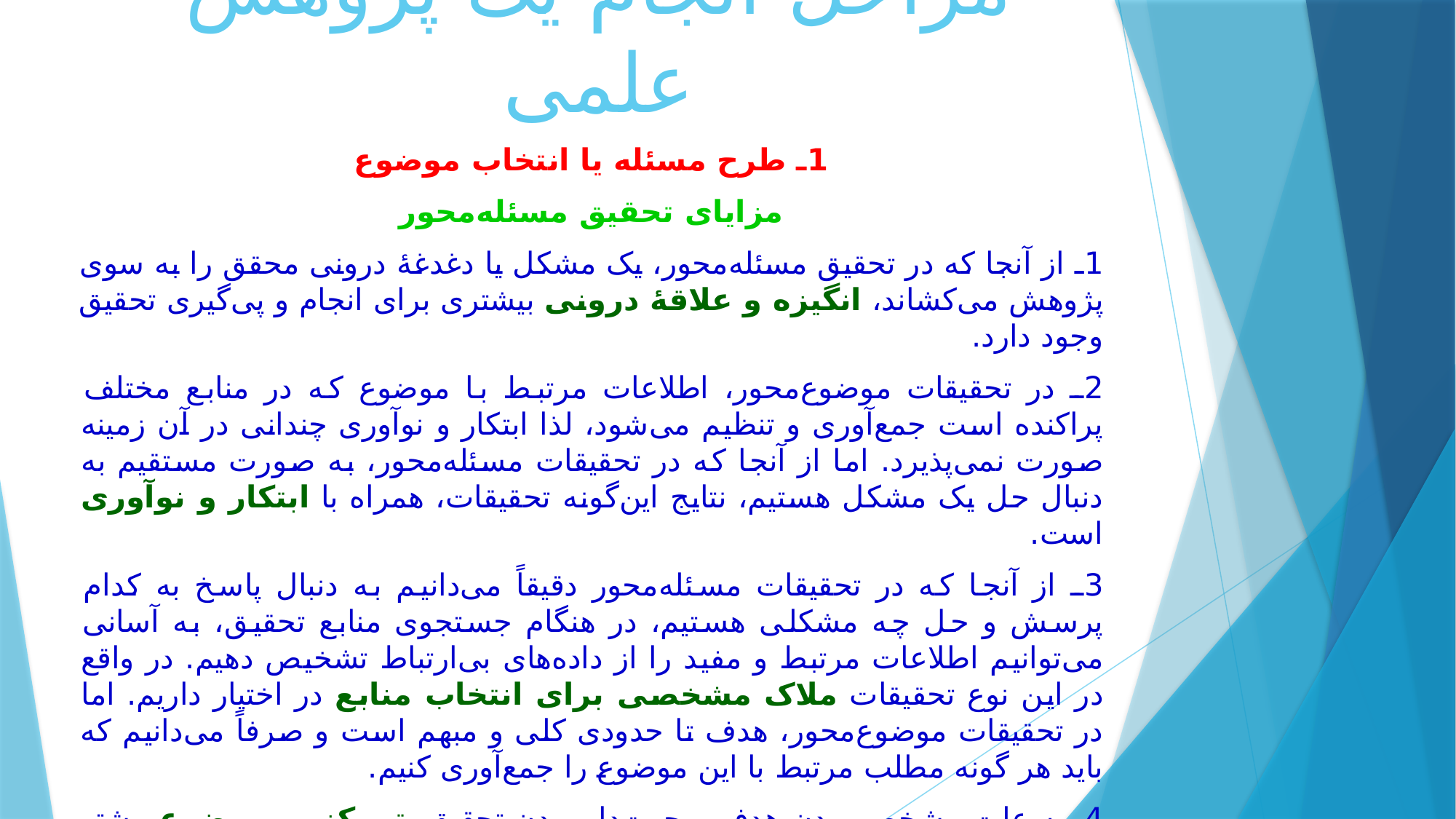

# مراحل انجام یک پژوهش علمی
1ـ طرح مسئله یا انتخاب موضوع
مزایای تحقیق مسئله‌محور
1ـ از آنجا که در تحقیق مسئله‌محور، یک مشکل یا دغدغۀ درونی محقق را به سوی پژوهش می‌کشاند، انگیزه و علاقۀ درونی بیشتری برای انجام و پی‌گیری تحقیق وجود دارد.
2ـ در تحقیقات موضوع‌محور، اطلاعات مرتبط با موضوع که در منابع مختلف پراکنده است جمع‌آوری و تنظیم می‌شود، لذا ابتکار و نوآوری چندانی در آن زمینه صورت نمی‌پذیرد. اما از آنجا که در تحقیقات مسئله‌محور، به صورت مستقیم به دنبال حل یک مشکل هستیم، نتایج این‌گونه تحقیقات، همراه با ابتکار و نوآوری است.
3ـ از آنجا که در تحقیقات مسئله‌محور دقیقاً می‌دانیم به دنبال پاسخ به کدام پرسش و حل چه مشكلی هستیم، در هنگام جستجوی منابع تحقیق، به آسانی می‌توانیم اطلاعات مرتبط و مفید را از داده‌های بی‌ارتباط تشخیص دهیم. در واقع در این نوع تحقیقات ملاک مشخصی برای انتخاب منابع در اختیار داریم. اما در تحقیقات موضوع‌محور، هدف تا حدودی کلی و مبهم است و صرفاً می‌دانیم که باید هر گونه مطلب مرتبط با این موضوع را جمع‌آوری کنیم.
4ـ به علت مشخص بودن هدف و جهت‌دار بودن تحقیق، تمرکز بر موضوع بیشتر است.
5ـ به علت مشخص بودن هدف و معین بودن آن چه که در این نوع تحقیقات به دنبال آن هستیم، امکان بیشتری برای سنجش و ارزیابی نتایج تحقیق در اختیار داریم.